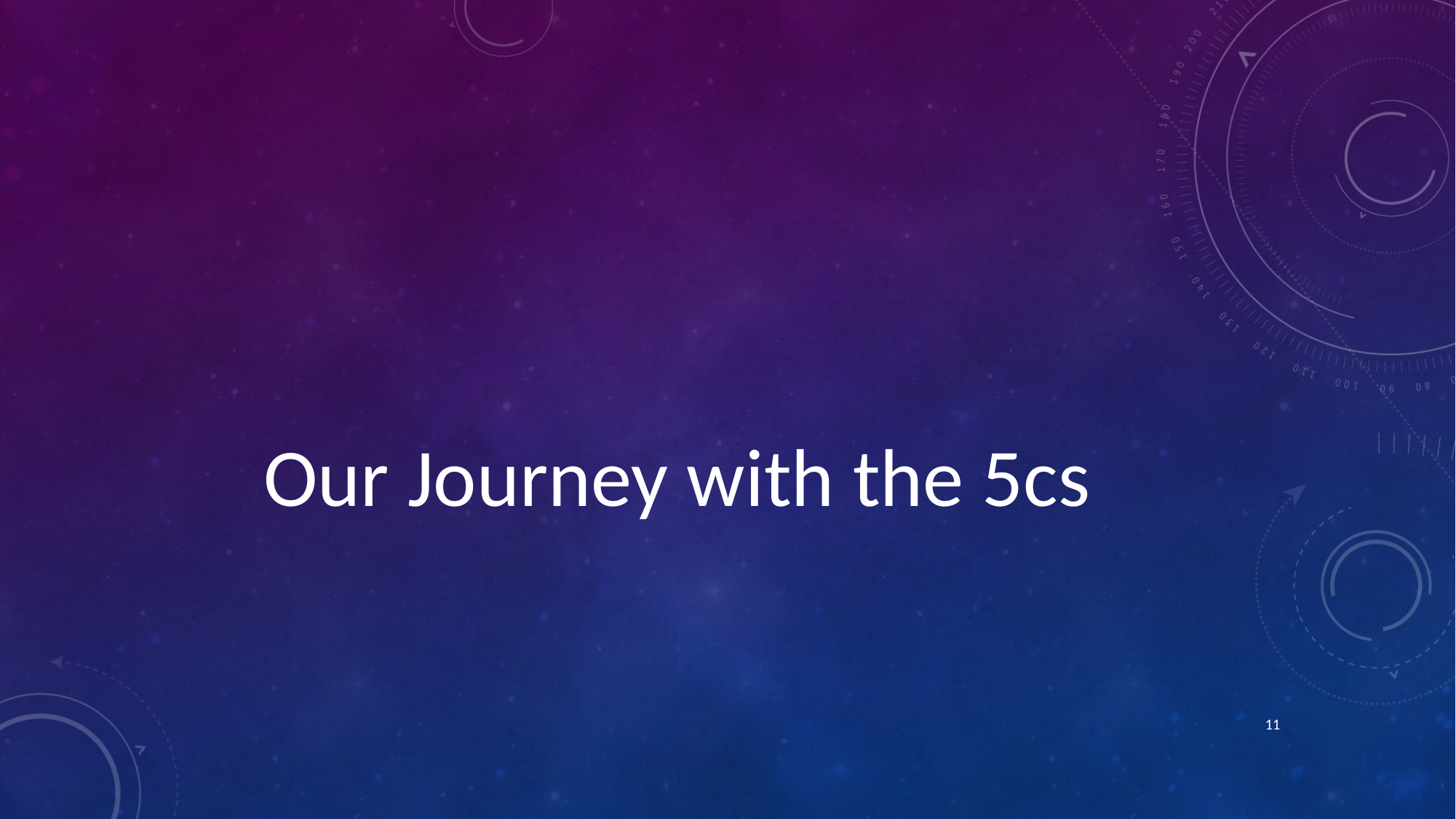

#
Our Journey with the 5cs
11